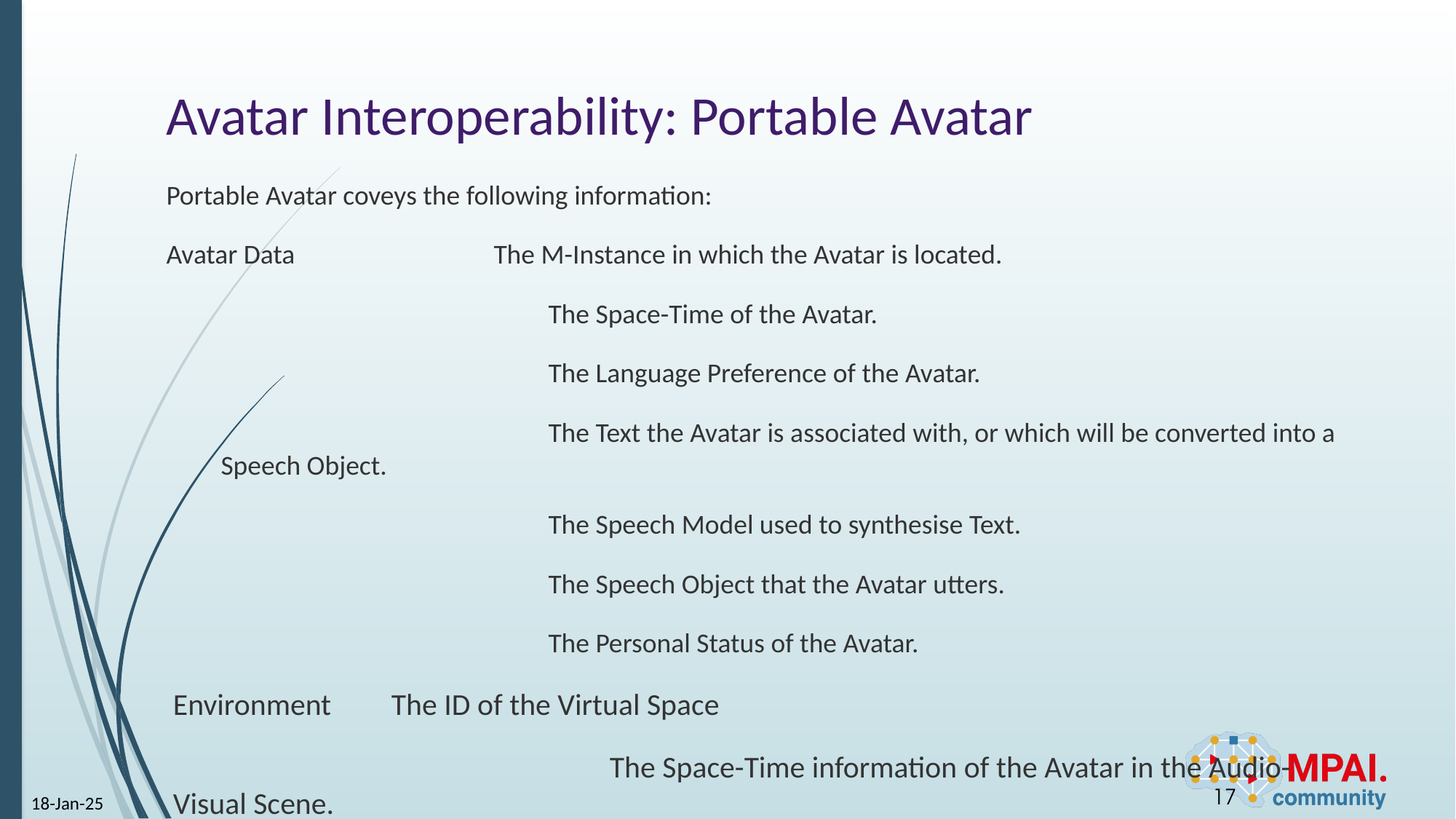

# Avatar Interoperability: Portable Avatar
Portable Avatar coveys the following information:
Avatar Data 		The M-Instance in which the Avatar is located.
			The Space-Time of the Avatar.
			The Language Preference of the Avatar.
			The Text the Avatar is associated with, or which will be converted into a Speech Object.
			The Speech Model used to synthesise Text.
			The Speech Object that the Avatar utters.
			The Personal Status of the Avatar.
Environment	The ID of the Virtual Space
				The Space-Time information of the Avatar in the Audio-Visual Scene.

17
18-Jan-25